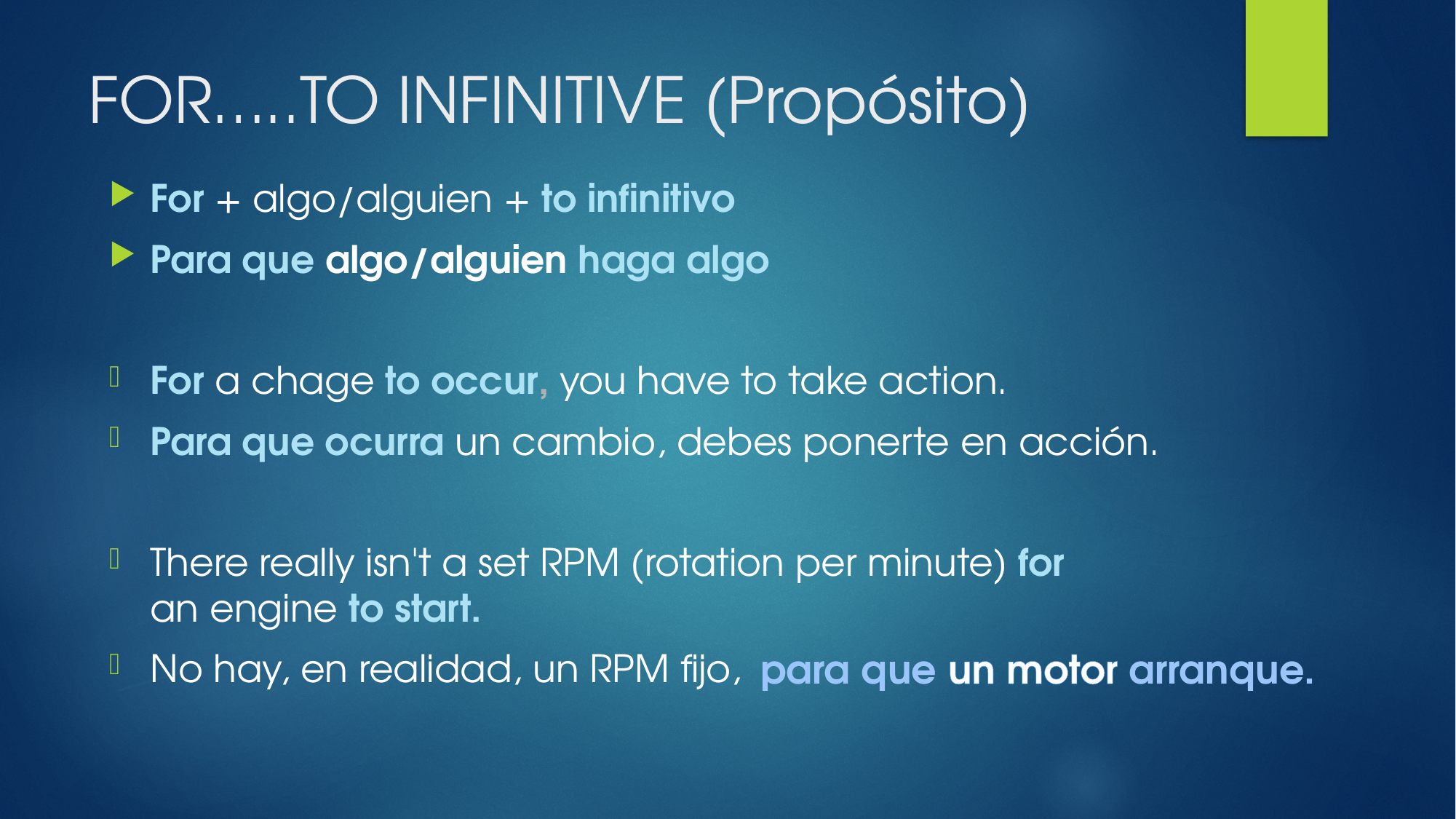

# FOR…..TO INFINITIVE (Propósito)
For + algo/alguien + to infinitivo
Para que algo/alguien haga algo

For a chage to occur, you have to take action.
Para que ocurra un cambio, debes ponerte en acción.

There really isn't a set RPM (rotation per minute) for an engine to start.
No hay, en realidad, un RPM fijo,

Back

para que un motor arranque.